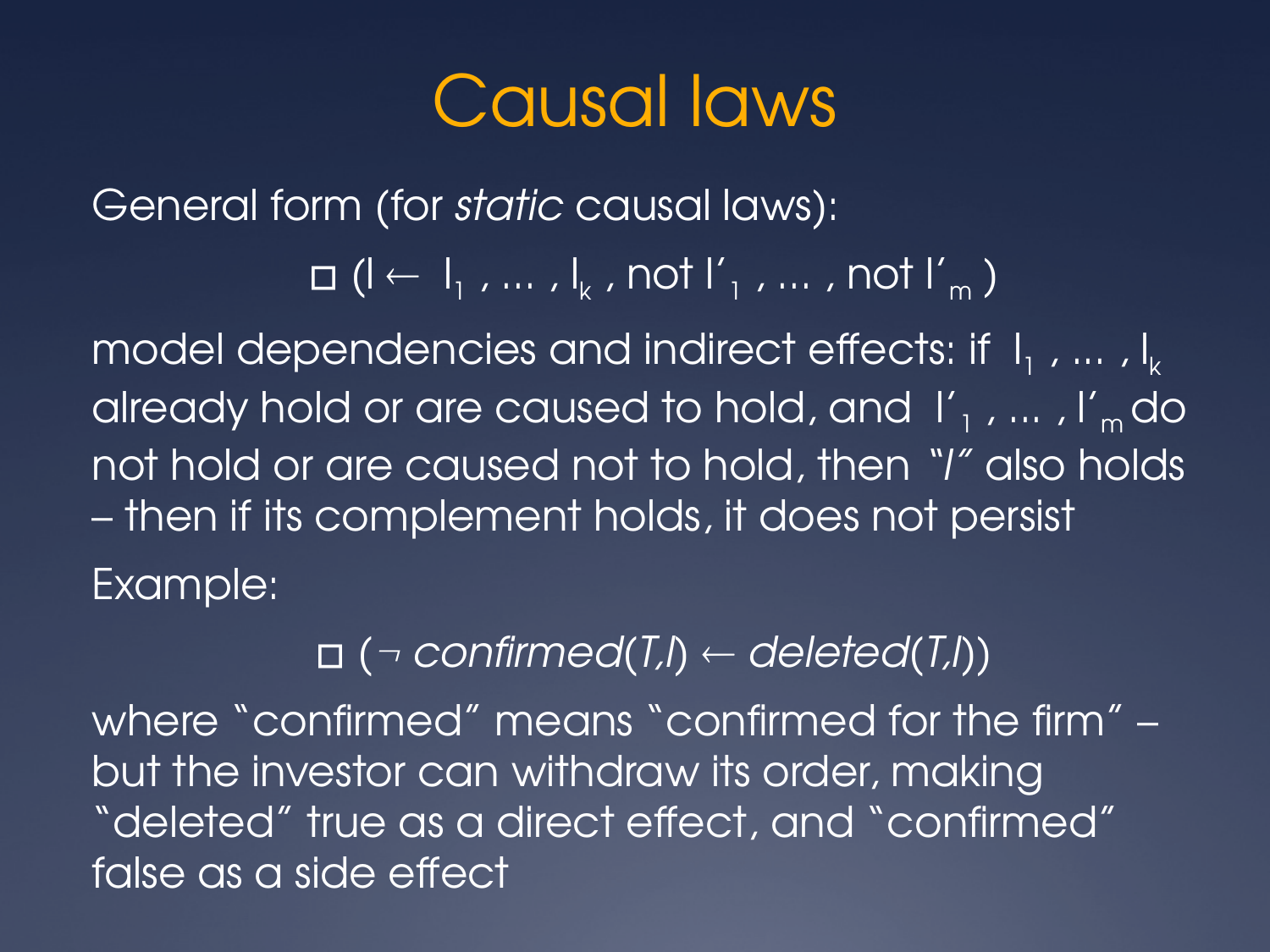

# Causal laws
General form (for static causal laws):
□ (l ←  l1 , ... , lk , not l’1 , ... , not l’m )
model dependencies and indirect effects: if  l1 , ... , lk already hold or are caused to hold, and  l’1 , ... , l’m do not hold or are caused not to hold, then “l” also holds – then if its complement holds, it does not persist
Example:
□ (¬ confirmed(T,I) ← deleted(T,I))
where “confirmed” means “confirmed for the firm” – but the investor can withdraw its order, making  “deleted” true as a direct effect, and “confirmed” false as a side effect